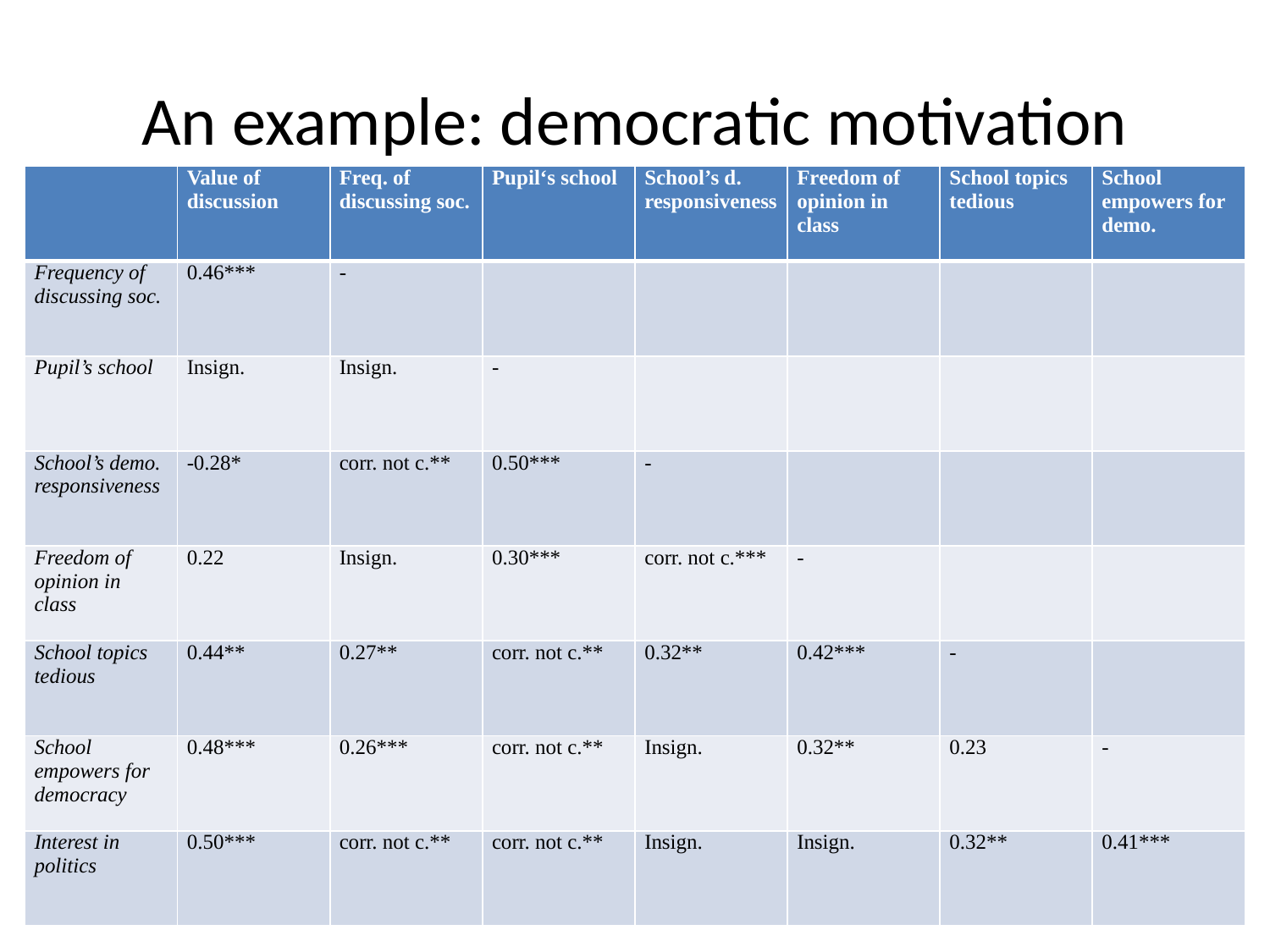

# An example: democratic motivation
|  | Value of discussion | Freq. of discussing soc. | Pupil‘s school | School’s d. responsiveness | Freedom of opinion in class | School topics tedious | School empowers for demo. |
| --- | --- | --- | --- | --- | --- | --- | --- |
| Frequency of discussing soc. | 0.46\*\*\* | - |  |  |  |  |  |
| Pupil’s school | Insign. | Insign. | - |  |  |  |  |
| School’s demo. responsiveness | -0.28\* | corr. not c.\*\* | 0.50\*\*\* | - |  |  |  |
| Freedom of opinion in class | 0.22 | Insign. | 0.30\*\*\* | corr. not c.\*\*\* | - |  |  |
| School topics tedious | 0.44\*\* | 0.27\*\* | corr. not c.\*\* | 0.32\*\* | 0.42\*\*\* | - |  |
| School empowers for democracy | 0.48\*\*\* | 0.26\*\*\* | corr. not c.\*\* | Insign. | 0.32\*\* | 0.23 | - |
| Interest in politics | 0.50\*\*\* | corr. not c.\*\* | corr. not c.\*\* | Insign. | Insign. | 0.32\*\* | 0.41\*\*\* |